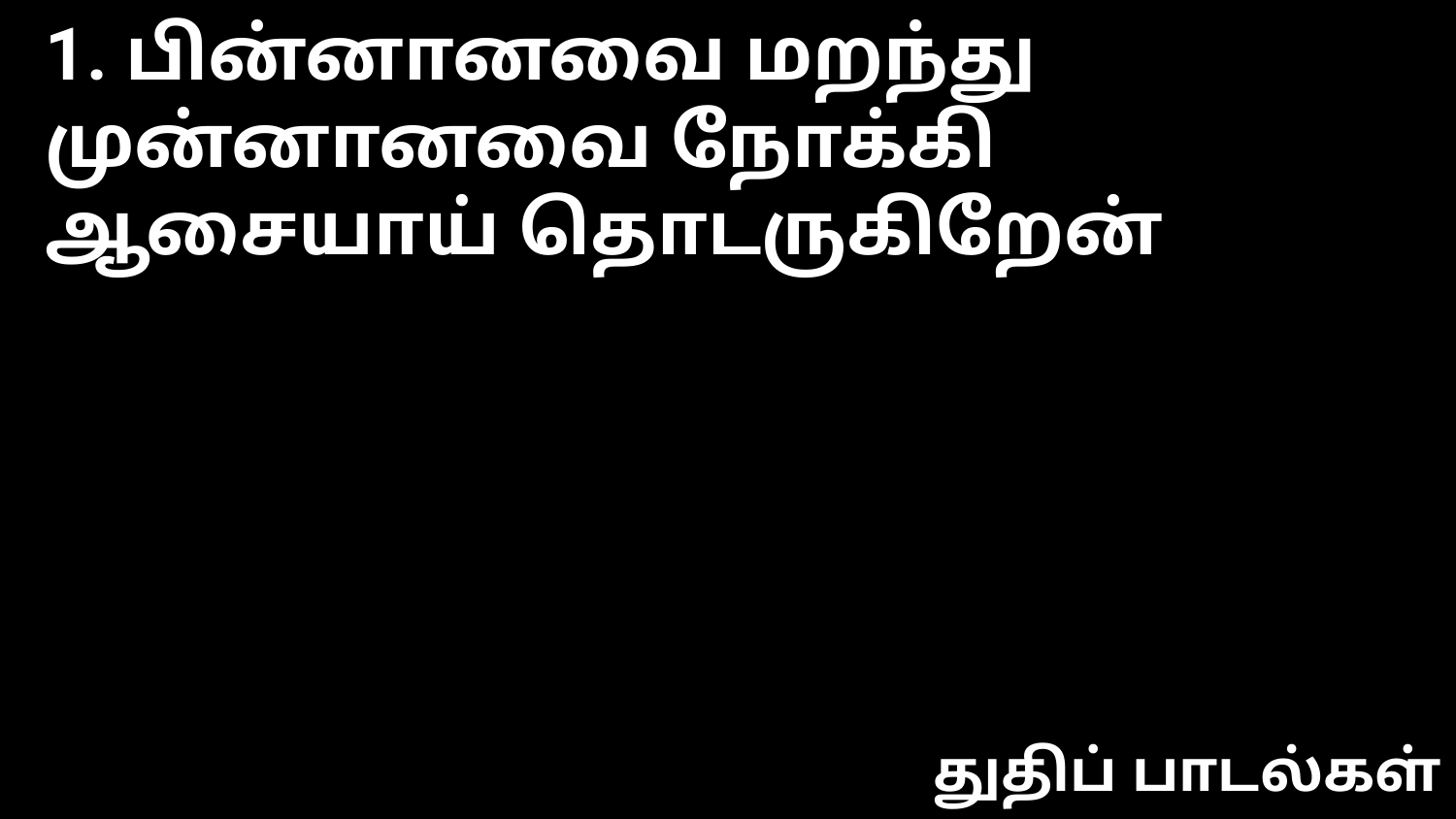

1. பின்னானவை மறந்து
முன்னானவை நோக்கி
ஆசையாய் தொடருகிறேன்

துதிப் பாடல்கள்